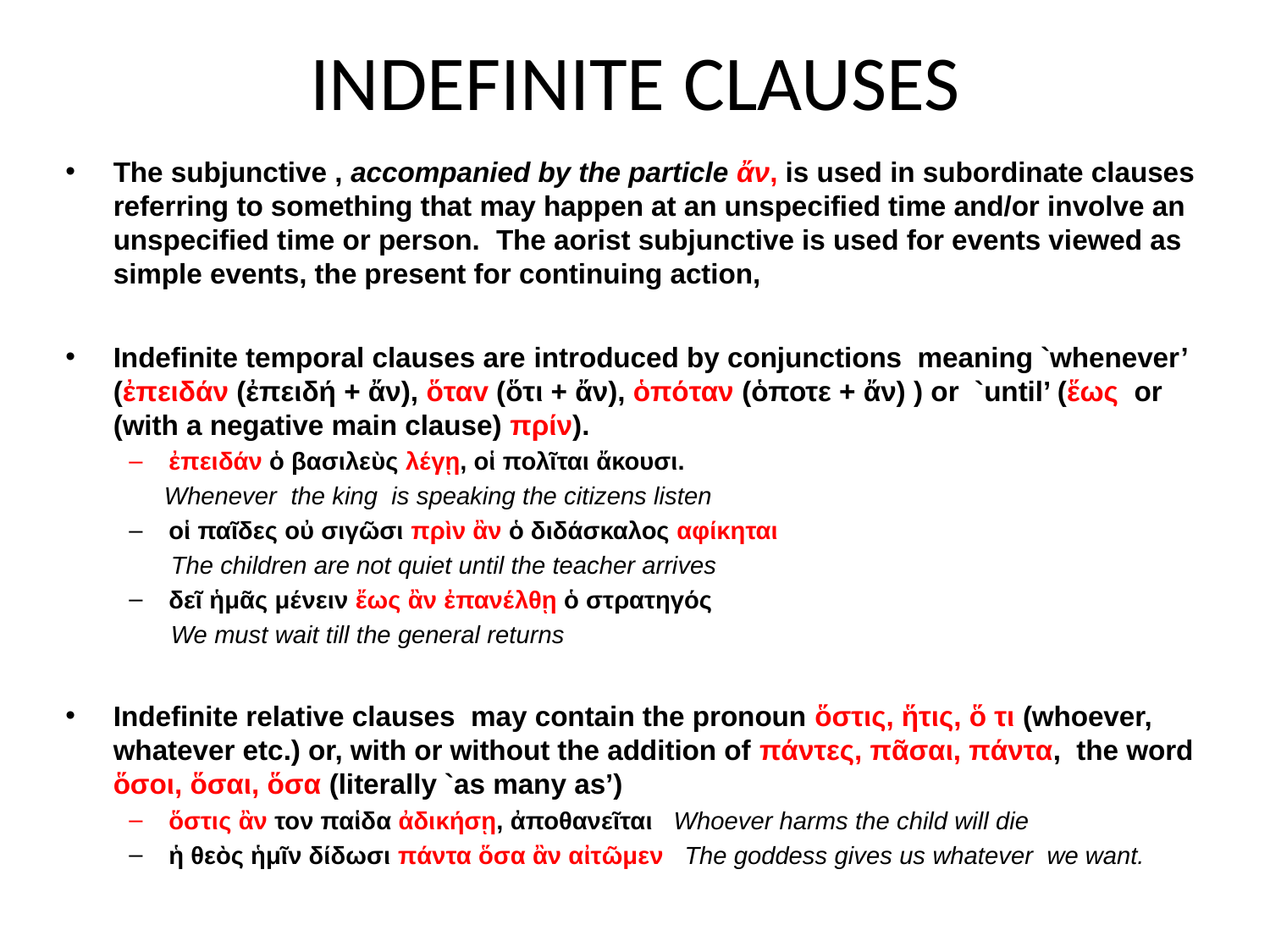

INDEFINITE CLAUSES
The subjunctive , accompanied by the particle ἄν, is used in subordinate clauses referring to something that may happen at an unspecified time and/or involve an unspecified time or person.  The aorist subjunctive is used for events viewed as simple events, the present for continuing action,

Indefinite temporal clauses are introduced by conjunctions  meaning `whenever’ (ἐπειδάν (ἐπειδή + ἄν), ὅταv (ὅτι + ἄν), ὁπόταν (ὁποτε + ἄν) ) οr  `until’ (ἕως  οr (with a negative main clause) πρίν).
ἐπειδάν ὁ βασιλεὺς λέγῃ, οἱ πολῖται ἄκουσι.
     Whenever  the king  is speaking the citizens listen
οἱ παῖδες οὐ σιγῶσι πρὶν ἂν ὁ διδάσκαλος αφίκηται
      The children are not quiet until the teacher arrives
δεῖ ἡμᾶς μένειν ἔως ἂν ἐπανέλθῃ ὁ στρατηγός
      We must wait till the general returns

Ιndefinite relative clauses  may contain the pronoun ὅστις, ἥτις, ὅ τι (whoever, whatever etc.) or, with or without the addition of πάντες, πᾶσαι, πάντα,  the word ὅσοι, ὅσαι, ὅσα (literally `as many as’)
ὅστις ἂν τον παἱδα ἀδικήσῃ, ἀποθανεῖται   Whoever harms the child will die
ἡ θεὸς ἡμῖν δίδωσι πάντα ὅσα ἂν αἰτῶμεν   The goddess gives us whatever  we want.